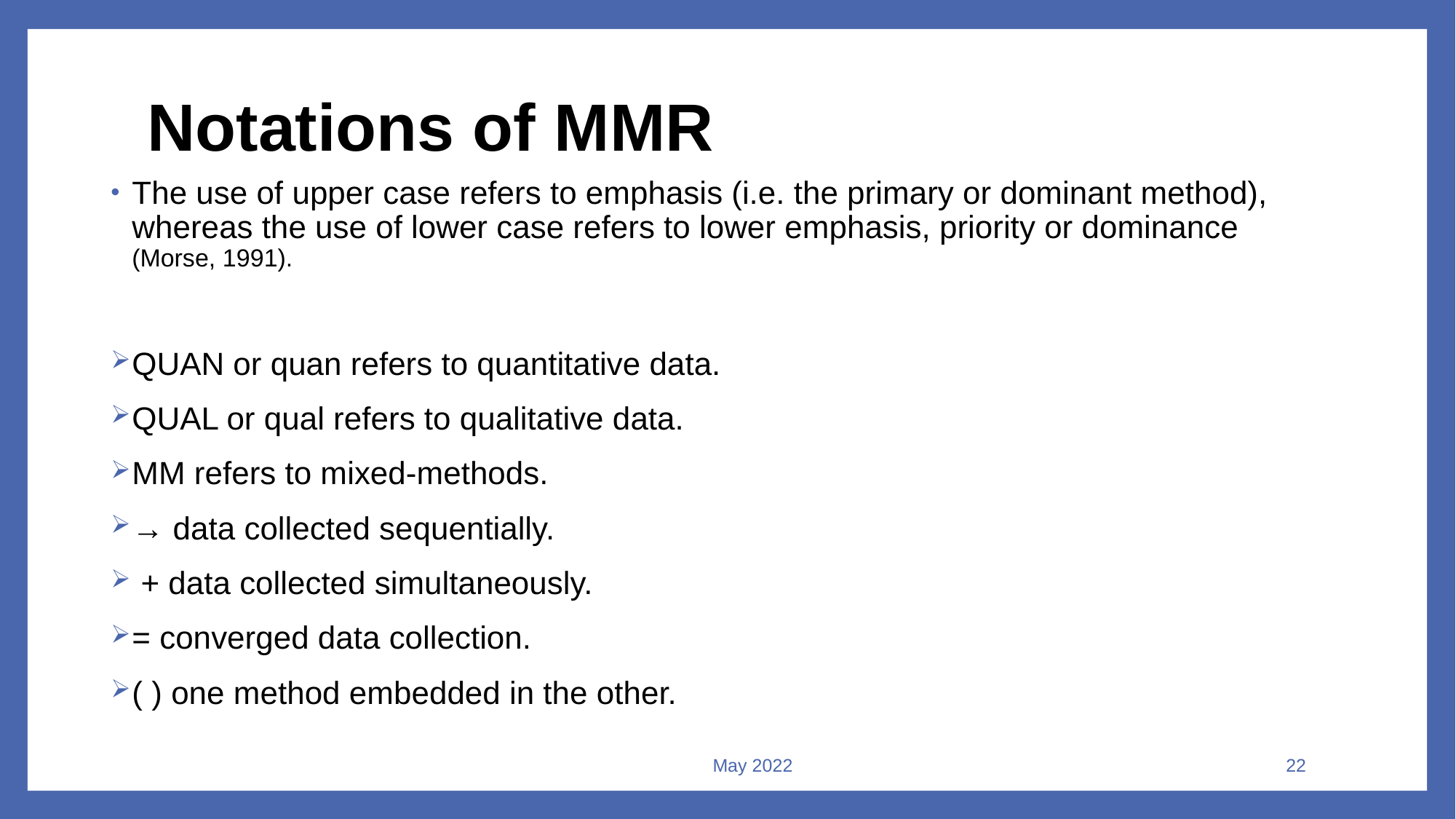

# Notations of MMR
The use of upper case refers to emphasis (i.e. the primary or dominant method), whereas the use of lower case refers to lower emphasis, priority or dominance (Morse, 1991).

QUAN or quan refers to quantitative data.
QUAL or qual refers to qualitative data.
MM refers to mixed-methods.
→ data collected sequentially.
 + data collected simultaneously.
= converged data collection.
( ) one method embedded in the other.
May 2022
22